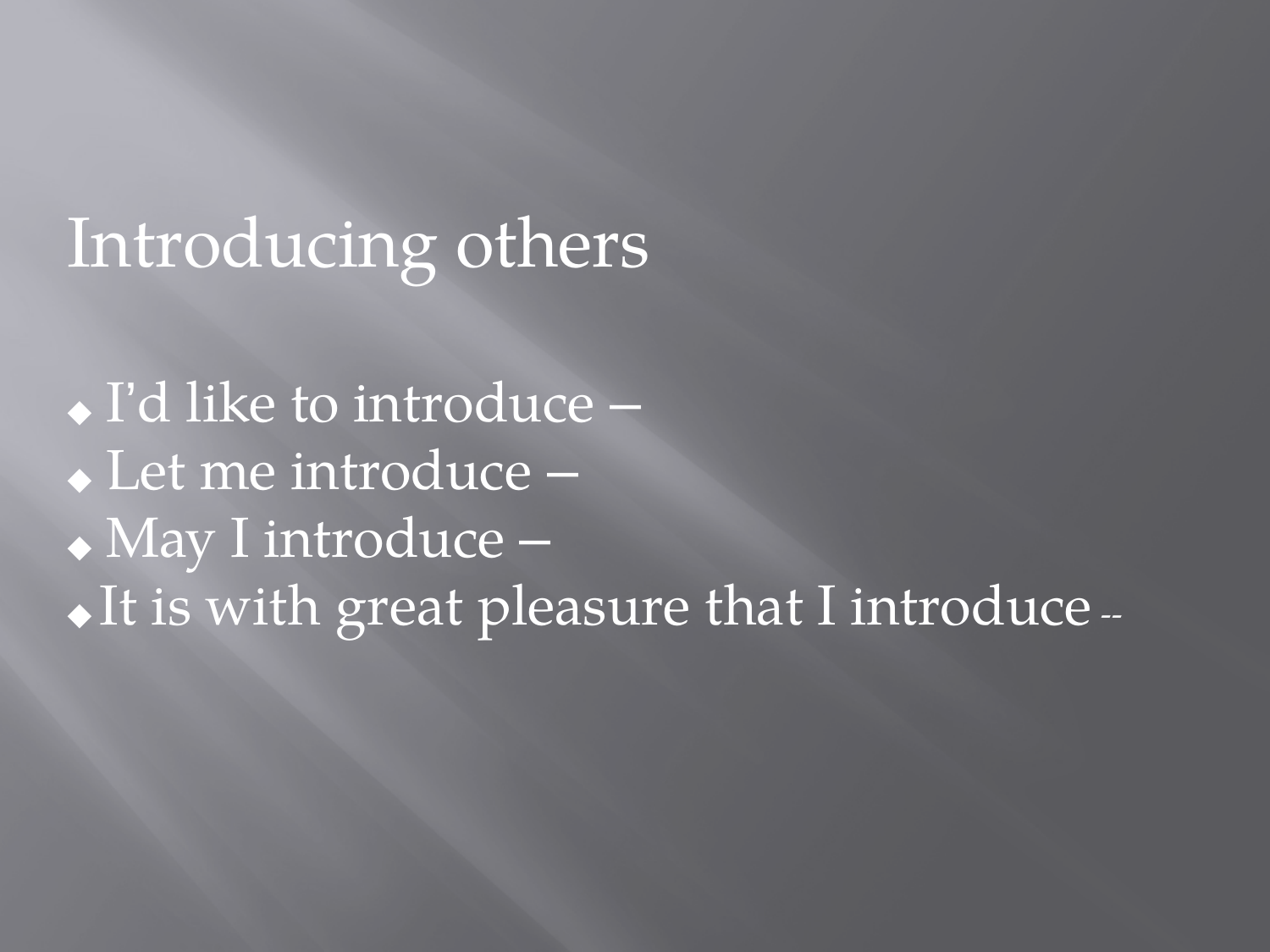

Introducing others

◆ I’d like to introduce –
◆ Let me introduce –
◆ May I introduce –
◆ It is with great pleasure that I introduce --